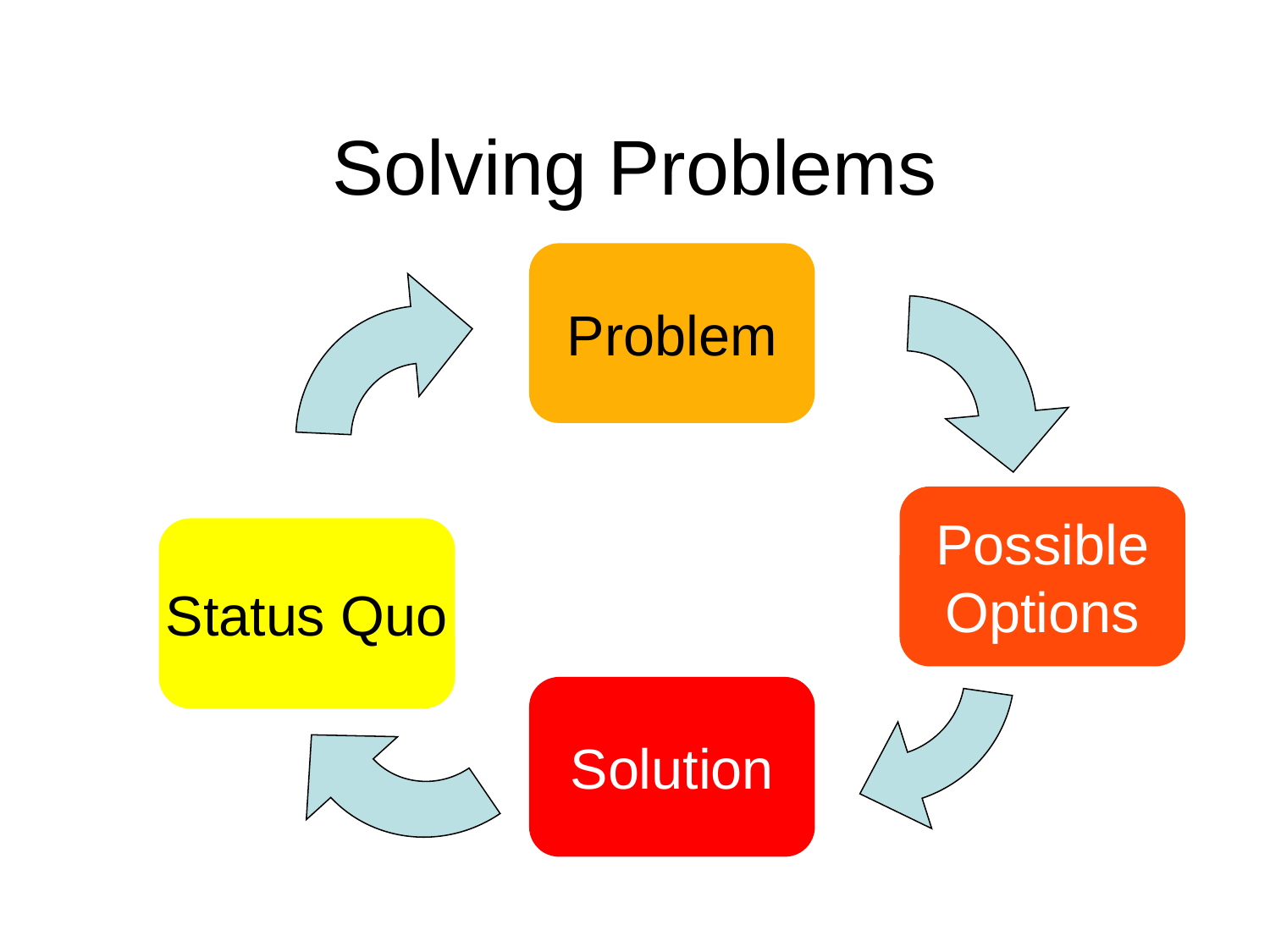

# Solving Problems
Problem

Possible
Options
Status Quo

Solution